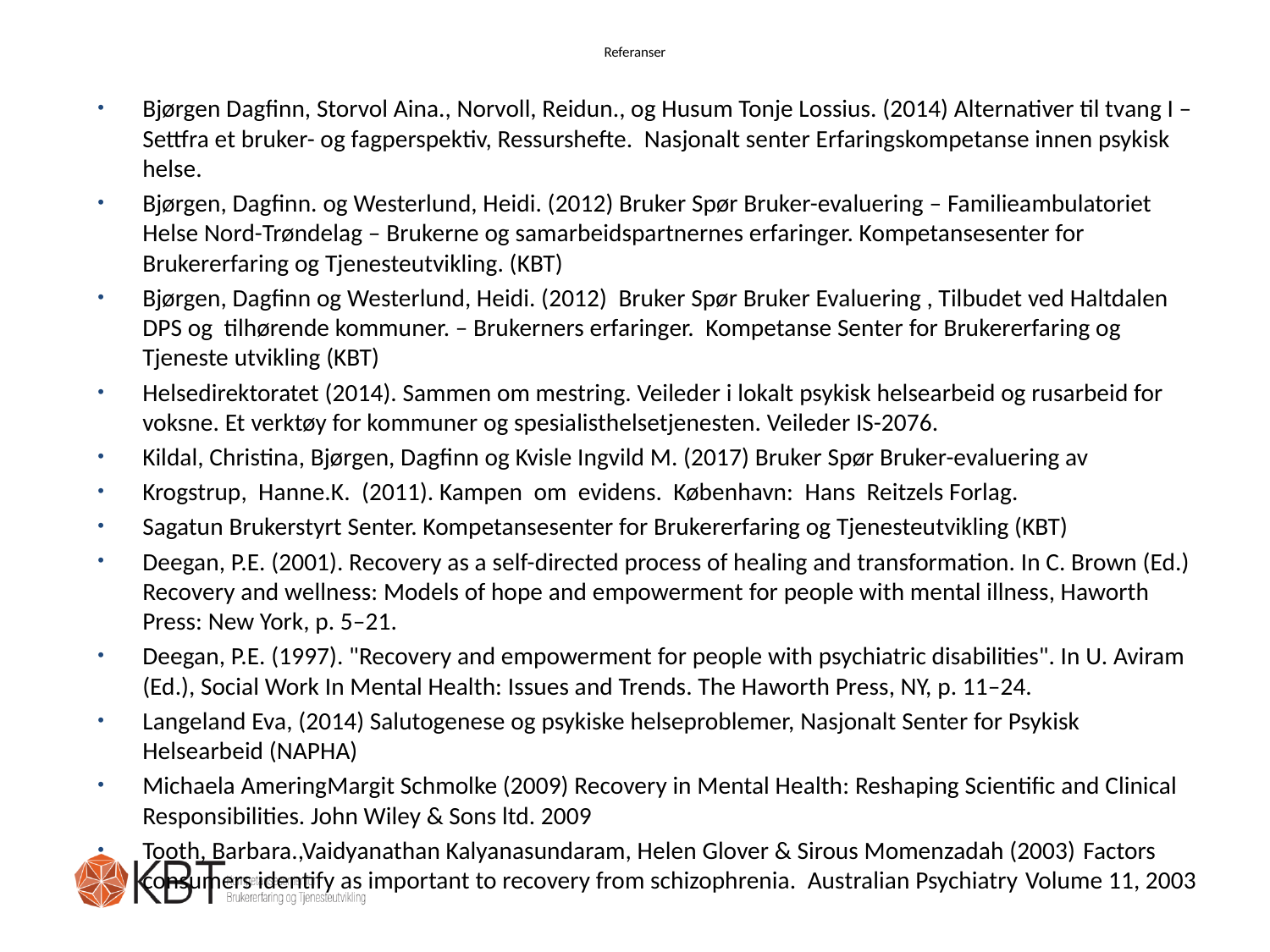

# Referanser
Bjørgen Dagfinn, Storvol Aina., Norvoll, Reidun., og Husum Tonje Lossius. (2014) Alternativer til tvang I – Settfra et bruker- og fagperspektiv, Ressurshefte.  Nasjonalt senter Erfaringskompetanse innen psykisk helse.
Bjørgen, Dagfinn. og Westerlund, Heidi. (2012) Bruker Spør Bruker-evaluering – Familieambulatoriet Helse Nord-Trøndelag – Brukerne og samarbeidspartnernes erfaringer. Kompetansesenter for Brukererfaring og Tjenesteutvikling. (KBT)
Bjørgen, Dagfinn og Westerlund, Heidi. (2012)  Bruker Spør Bruker Evaluering , Tilbudet ved Haltdalen DPS og  tilhørende kommuner. – Brukerners erfaringer.  Kompetanse Senter for Brukererfaring og Tjeneste utvikling (KBT)
Helsedirektoratet (2014). Sammen om mestring. Veileder i lokalt psykisk helsearbeid og rusarbeid for voksne. Et verktøy for kommuner og spesialisthelsetjenesten. Veileder IS-2076.
Kildal, Christina, Bjørgen, Dagfinn og Kvisle Ingvild M. (2017) Bruker Spør Bruker-evaluering av
Krogstrup,  Hanne.K.  (2011). Kampen  om  evidens.  København:  Hans  Reitzels Forlag.
Sagatun Brukerstyrt Senter. Kompetansesenter for Brukererfaring og Tjenesteutvikling (KBT)
Deegan, P.E. (2001). Recovery as a self-directed process of healing and transformation. In C. Brown (Ed.) Recovery and wellness: Models of hope and empowerment for people with mental illness, Haworth Press: New York, p. 5–21.
Deegan, P.E. (1997). "Recovery and empowerment for people with psychiatric disabilities". In U. Aviram (Ed.), Social Work In Mental Health: Issues and Trends. The Haworth Press, NY, p. 11–24.
Langeland Eva, (2014) Salutogenese og psykiske helseproblemer, Nasjonalt Senter for Psykisk Helsearbeid (NAPHA)
Michaela AmeringMargit Schmolke (2009) Recovery in Mental Health: Reshaping Scientific and Clinical Responsibilities. John Wiley & Sons ltd. 2009
Tooth, Barbara.,Vaidyanathan Kalyanasundaram, Helen Glover & Sirous Momenzadah (2003) Factors consumers identify as important to recovery from schizophrenia.  Australian Psychiatry Volume 11, 2003